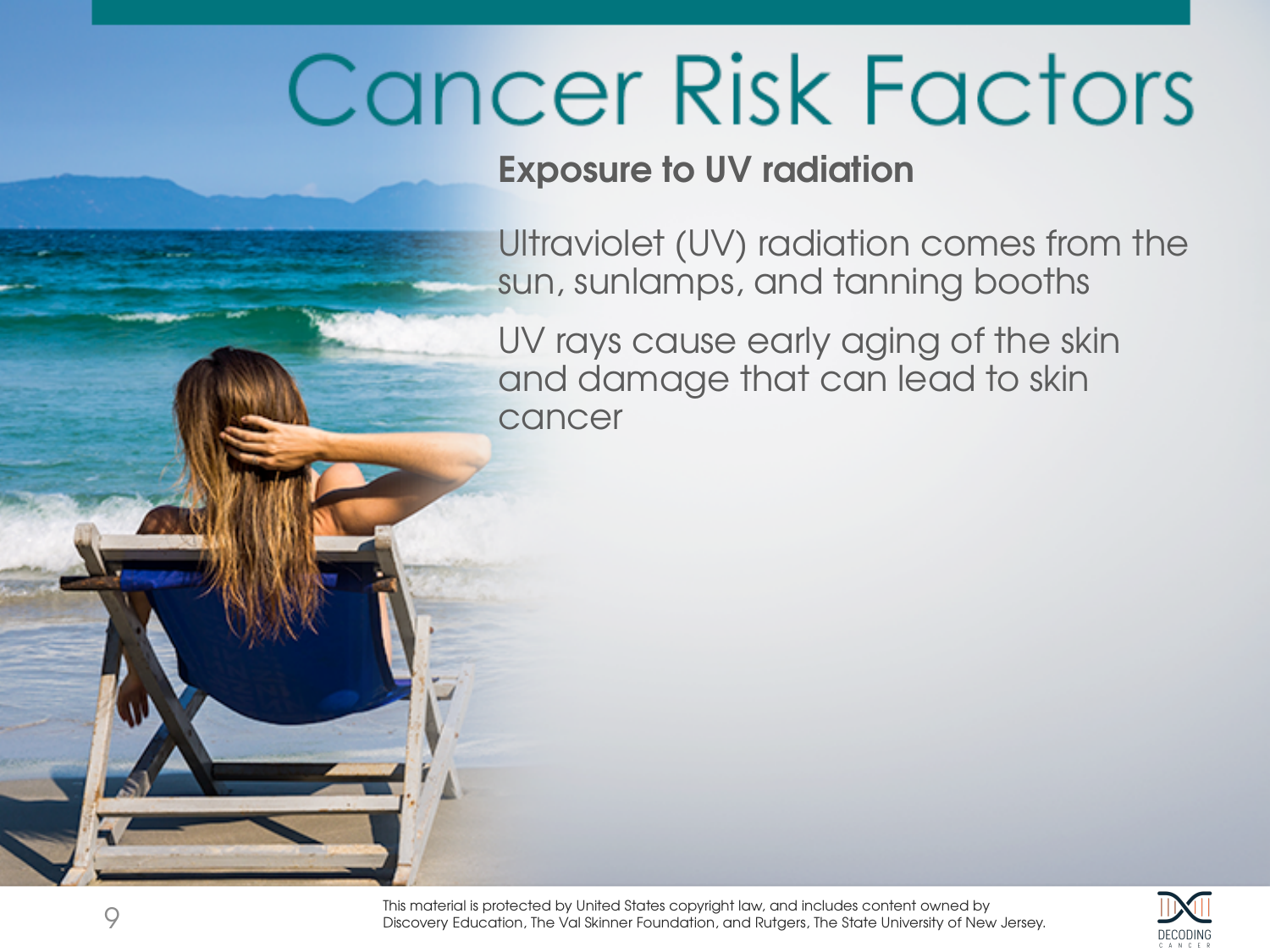

Exposure to UV radiation
Ultraviolet (UV) radiation comes from the sun, sunlamps, and tanning booths
UV rays cause early aging of the skin and damage that can lead to skin cancer
9